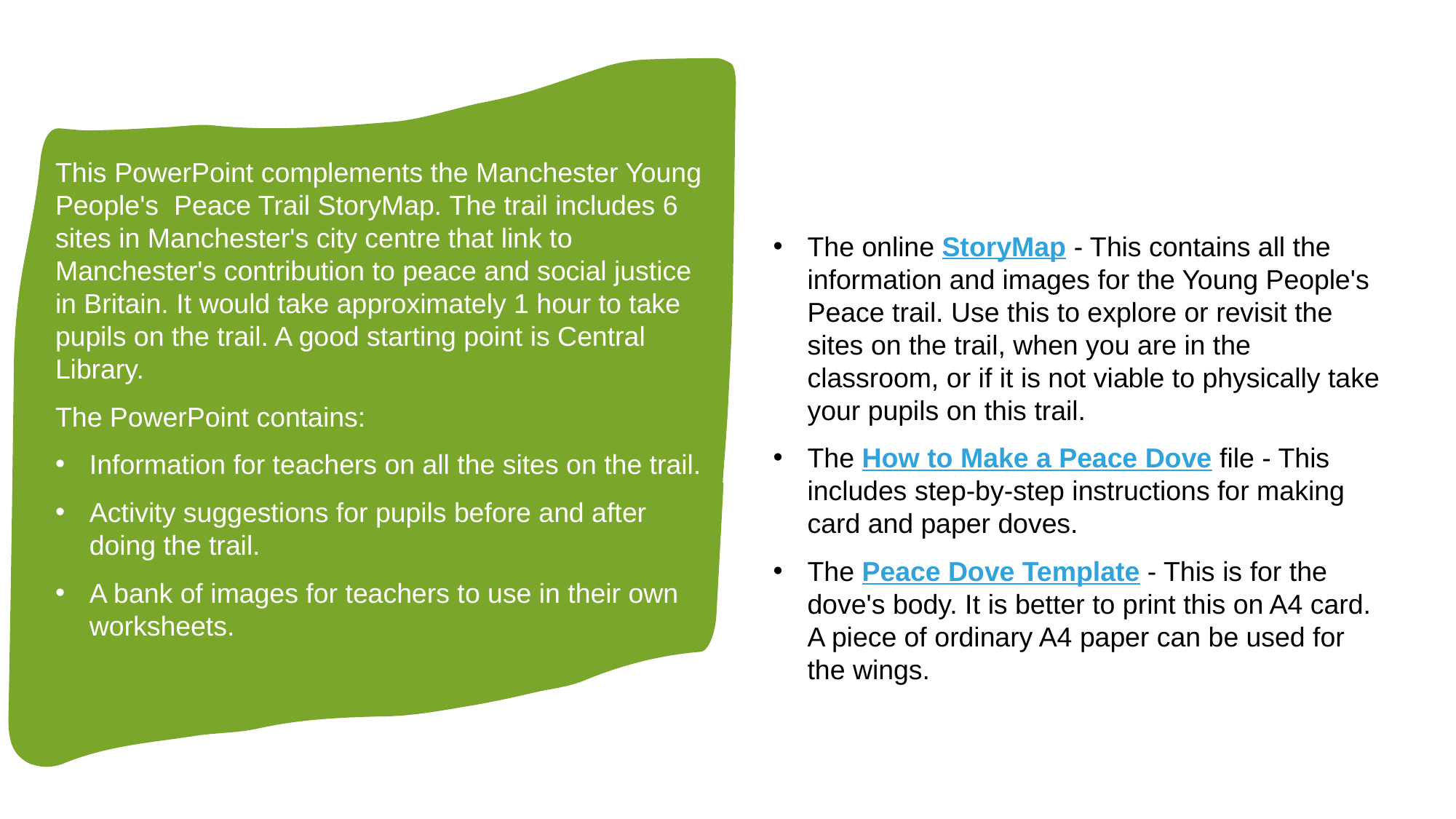

# How to use this PowerPoint

This PowerPoint complements the Manchester Young People's  Peace Trail StoryMap. The trail includes 6 sites in Manchester's city centre that link to Manchester's contribution to peace and social justice in Britain. It would take approximately 1 hour to take pupils on the trail. A good starting point is Central Library.
The PowerPoint contains:
Information for teachers on all the sites on the trail.
Activity suggestions for pupils before and after doing the trail.
A bank of images for teachers to use in their own worksheets.

The online StoryMap - This contains all the information and images for the Young People's Peace trail. Use this to explore or revisit the sites on the trail, when you are in the classroom, or if it is not viable to physically take your pupils on this trail.
The How to Make a Peace Dove file - This includes step-by-step instructions for making card and paper doves.
The Peace Dove Template - This is for the dove's body. It is better to print this on A4 card. A piece of ordinary A4 paper can be used for the wings.